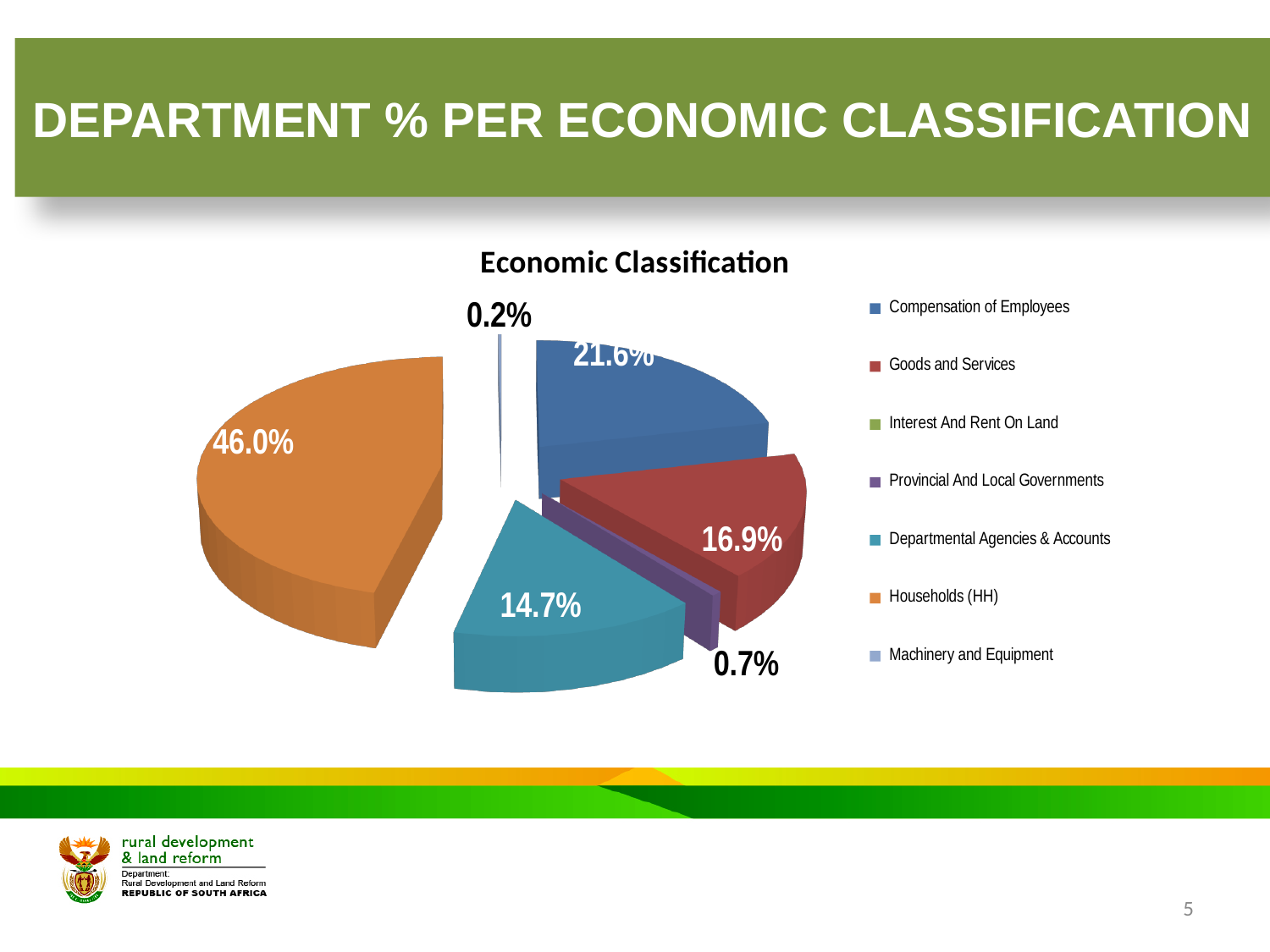

# DEPARTMENT % PER ECONOMIC CLASSIFICATION

[unsupported chart]

5